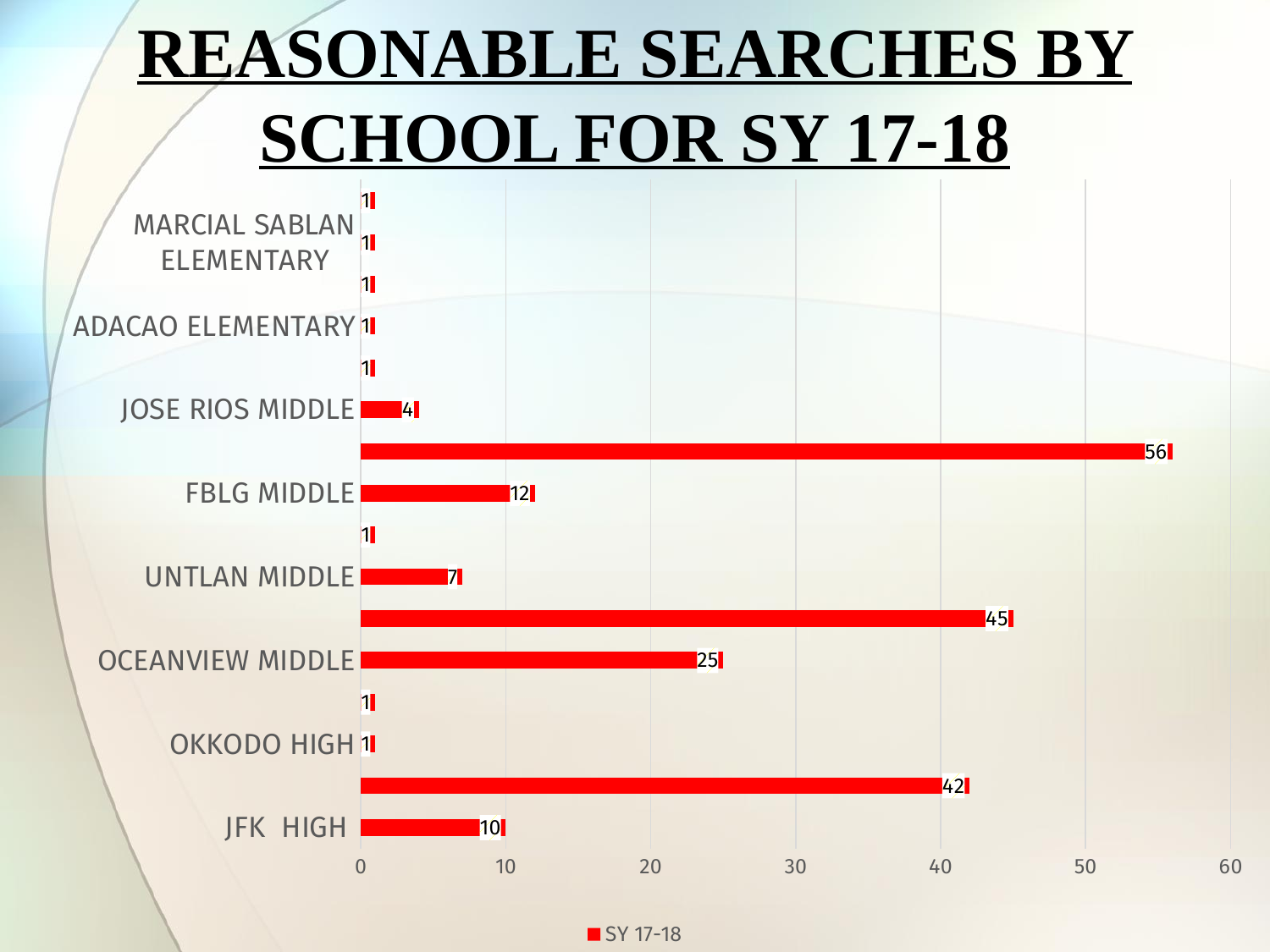

REASONABLE SEARCHES BY SCHOOL FOR SY 17-18

### Chart

| Category | SY 17-18 |
|---|---|
| JFK  HIGH  | 10.0 |
| SOUTHERN HIGH | 42.0 |
| OKKODO HIGH | 1.0 |
| TIYAN HIGH | 1.0 |
| OCEANVIEW MIDDLE | 25.0 |
| INARAJAN MIDDLE | 45.0 |
| UNTLAN MIDDLE | 7.0 |
| AGUEDA JOHNSTON MIDDLE | 1.0 |
| FBLG MIDDLE | 12.0 |
| BENAVENTE MIDDLE | 56.0 |
| JOSE RIOS MIDDLE | 4.0 |
| ASTUMBO MIDDLE | 1.0 |
| ADACAO ELEMENTARY | 1.0 |
| FINEGAYAN ELEMENTARY | 1.0 |
| MARCIAL SABLAN ELEMENTARY | 1.0 |
| WETTENGEL ELEMENTARY | 1.0 |